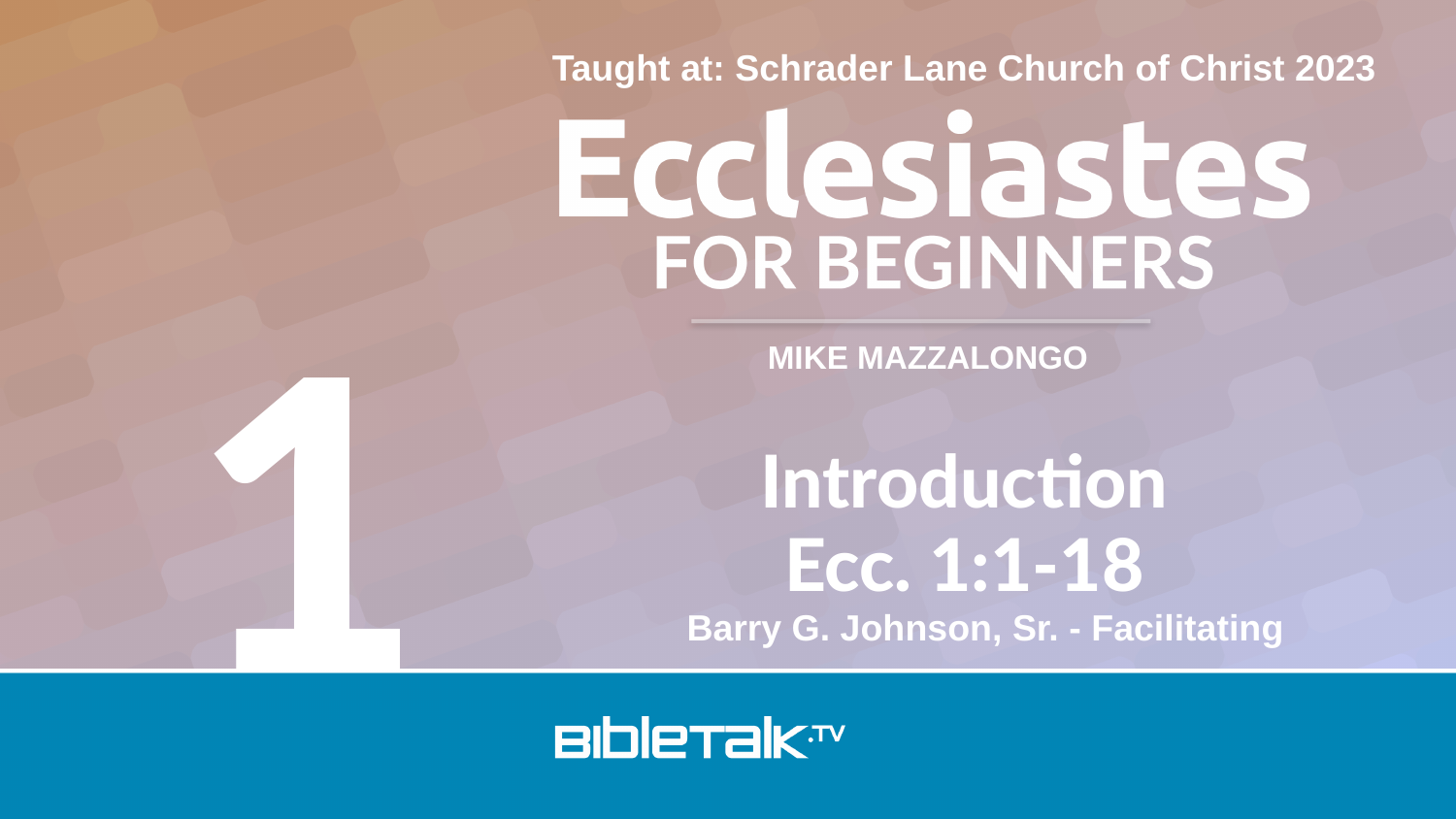

Taught at: Schrader Lane Church of Christ 2023
1
Introduction
Ecc. 1:1-18
Barry G. Johnson, Sr. - Facilitating